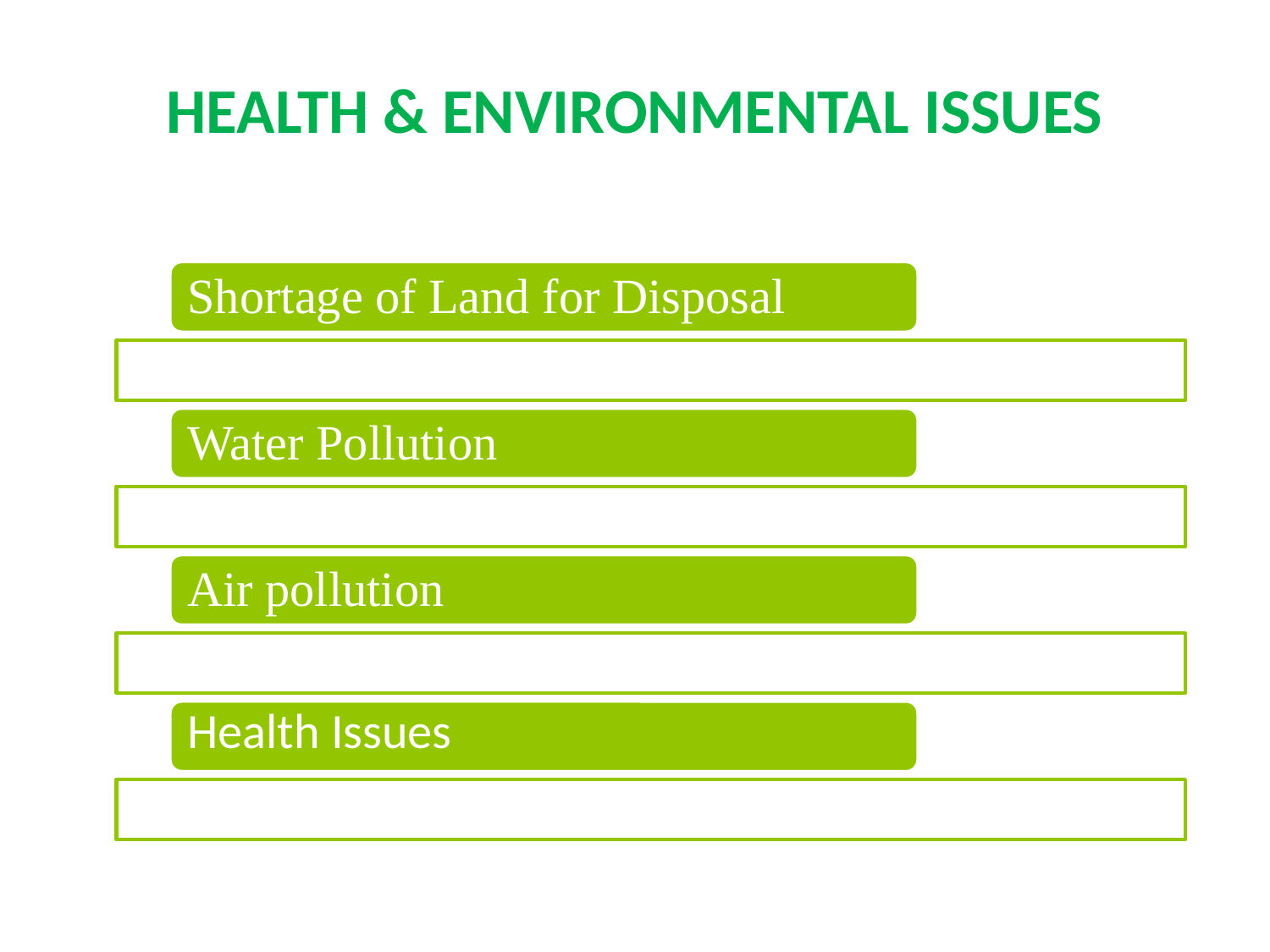

# HEALTH & ENVIRONMENTAL ISSUES
Shortage of Land for Disposal
Water Pollution
Air pollution
Health Issues